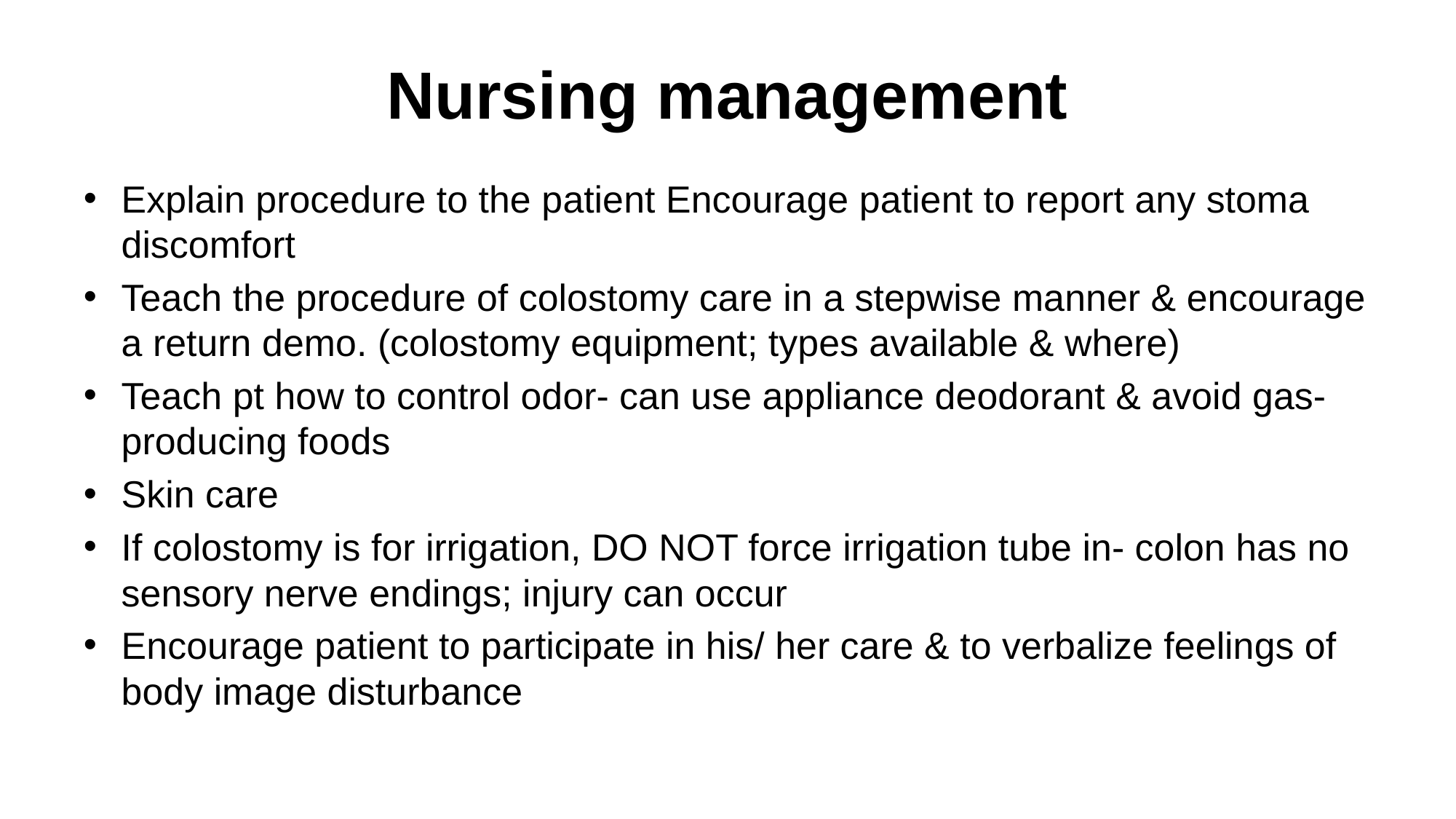

# Nursing management
Explain procedure to the patient Encourage patient to report any stoma discomfort
Teach the procedure of colostomy care in a stepwise manner & encourage a return demo. (colostomy equipment; types available & where)
Teach pt how to control odor- can use appliance deodorant & avoid gas-producing foods
Skin care
If colostomy is for irrigation, DO NOT force irrigation tube in- colon has no sensory nerve endings; injury can occur
Encourage patient to participate in his/ her care & to verbalize feelings of body image disturbance